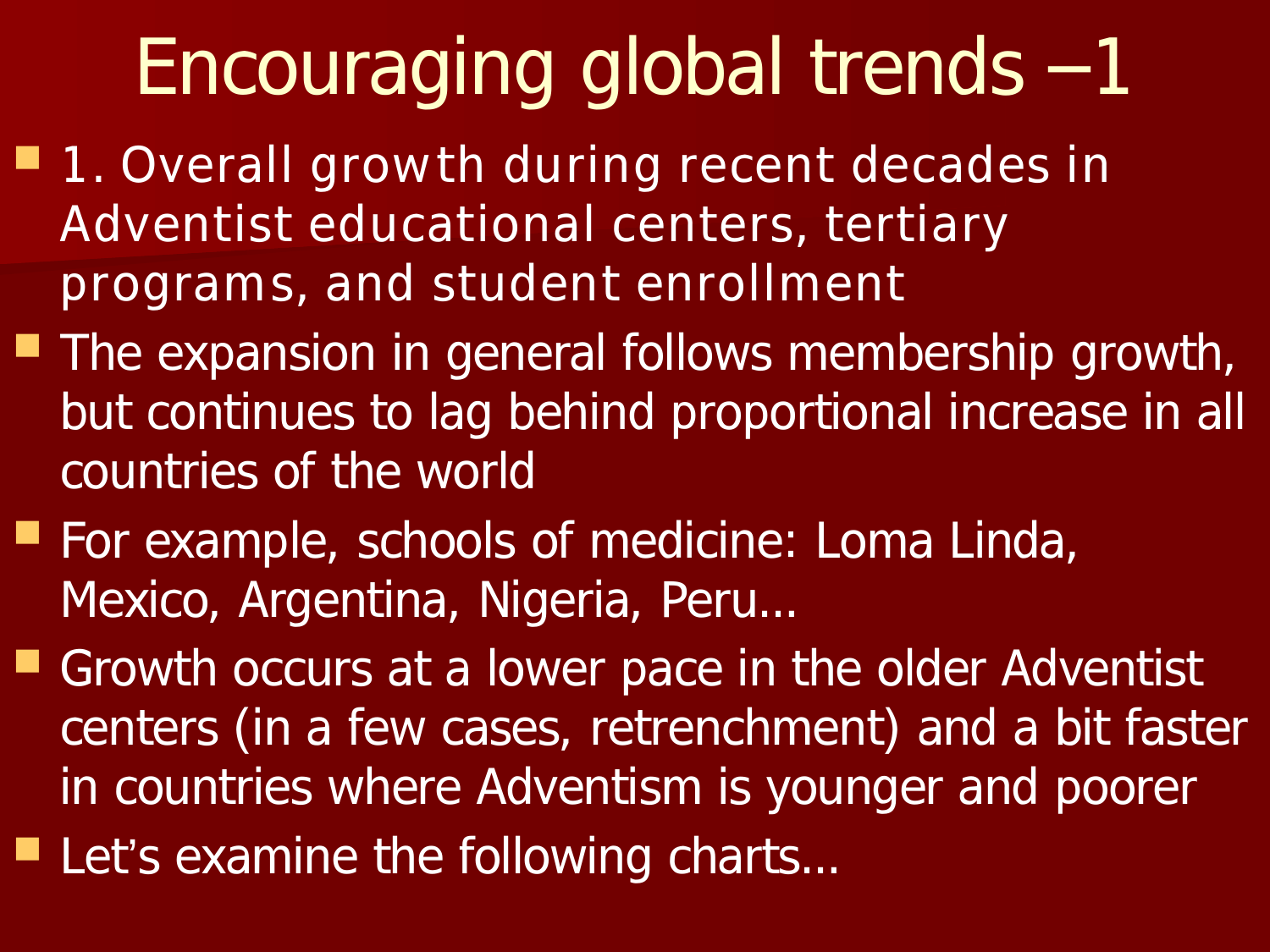

# Encouraging global trends –1
1. Overall growth during recent decades in Adventist educational centers, tertiary programs, and student enrollment
The expansion in general follows membership growth, but continues to lag behind proportional increase in all countries of the world
For example, schools of medicine: Loma Linda, Mexico, Argentina, Nigeria, Peru…
Growth occurs at a lower pace in the older Adventist centers (in a few cases, retrenchment) and a bit faster in countries where Adventism is younger and poorer
Let’s examine the following charts…